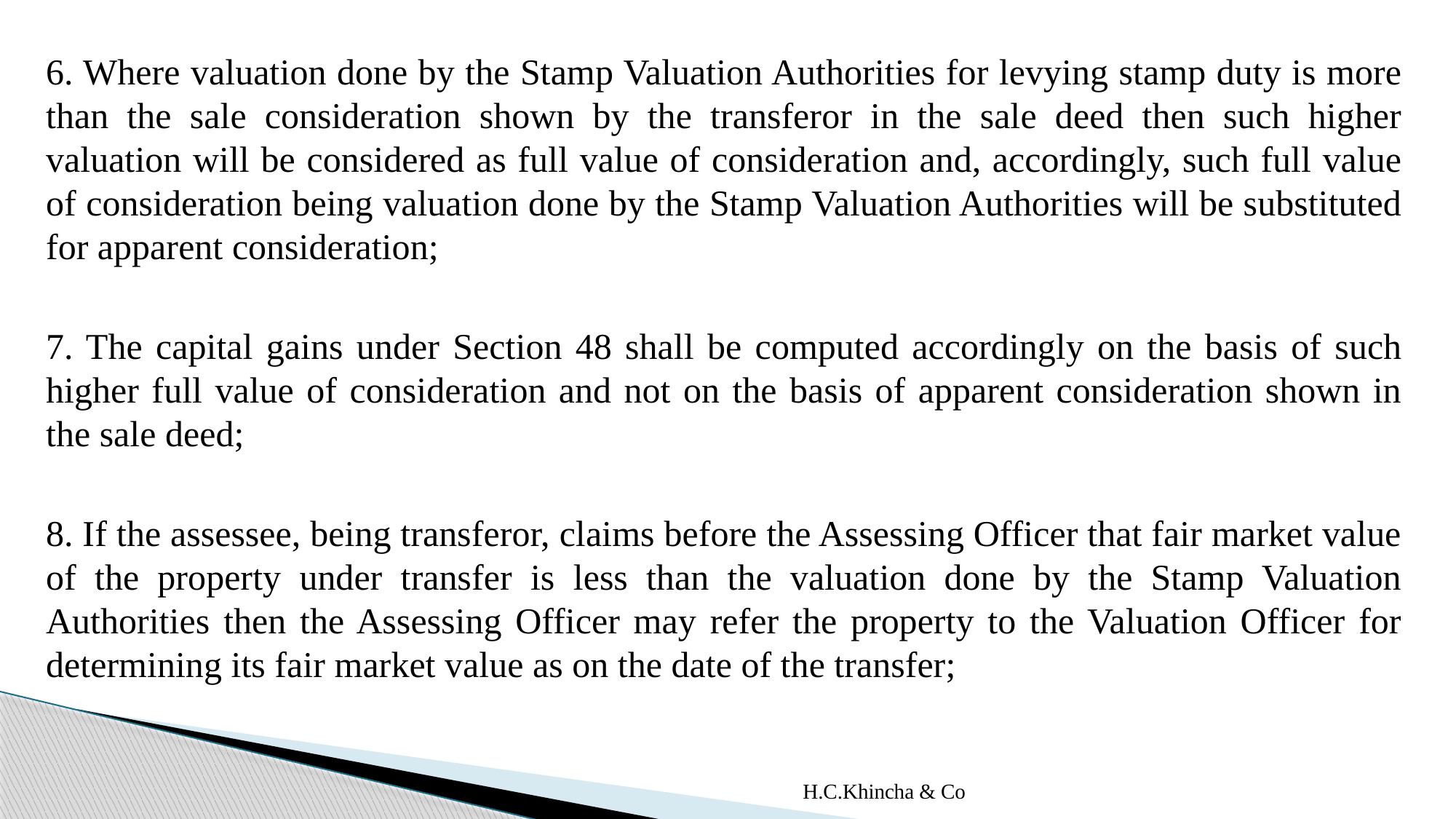

6. Where valuation done by the Stamp Valuation Authorities for levying stamp duty is more than the sale consideration shown by the transferor in the sale deed then such higher valuation will be considered as full value of consideration and, accordingly, such full value of consideration being valuation done by the Stamp Valuation Authorities will be substituted for apparent consideration;

7. The capital gains under Section 48 shall be computed accordingly on the basis of such higher full value of consideration and not on the basis of apparent consideration shown in the sale deed;

8. If the assessee, being transferor, claims before the Assessing Officer that fair market value of the property under transfer is less than the valuation done by the Stamp Valuation Authorities then the Assessing Officer may refer the property to the Valuation Officer for determining its fair market value as on the date of the transfer;
H.C.Khincha & Co